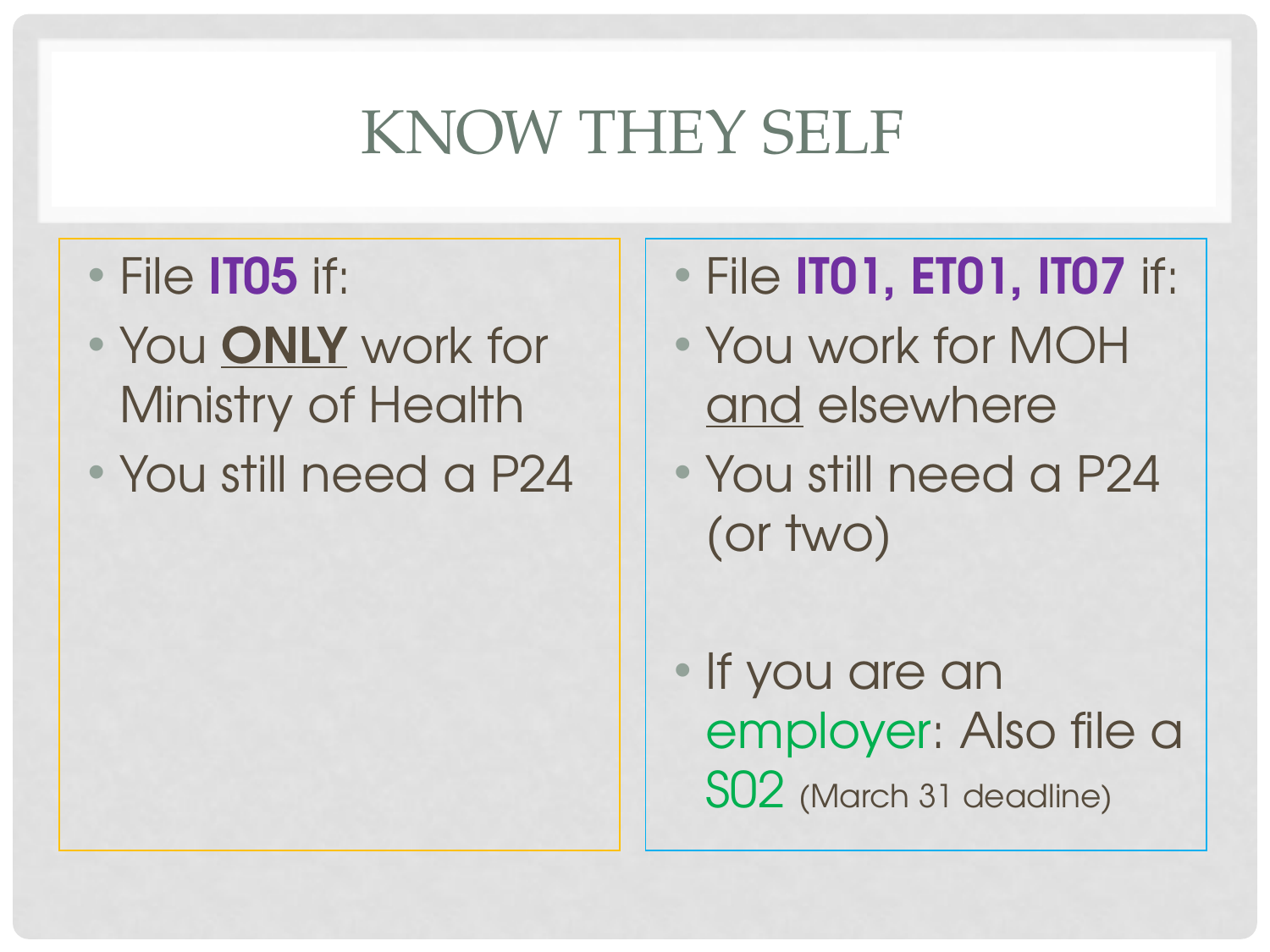

# Know they self
File IT05 if:
You ONLY work for Ministry of Health
You still need a P24
File IT01, ET01, IT07 if:
You work for MOH and elsewhere
You still need a P24 (or two)

If you are an employer: Also file a S02 (March 31 deadline)